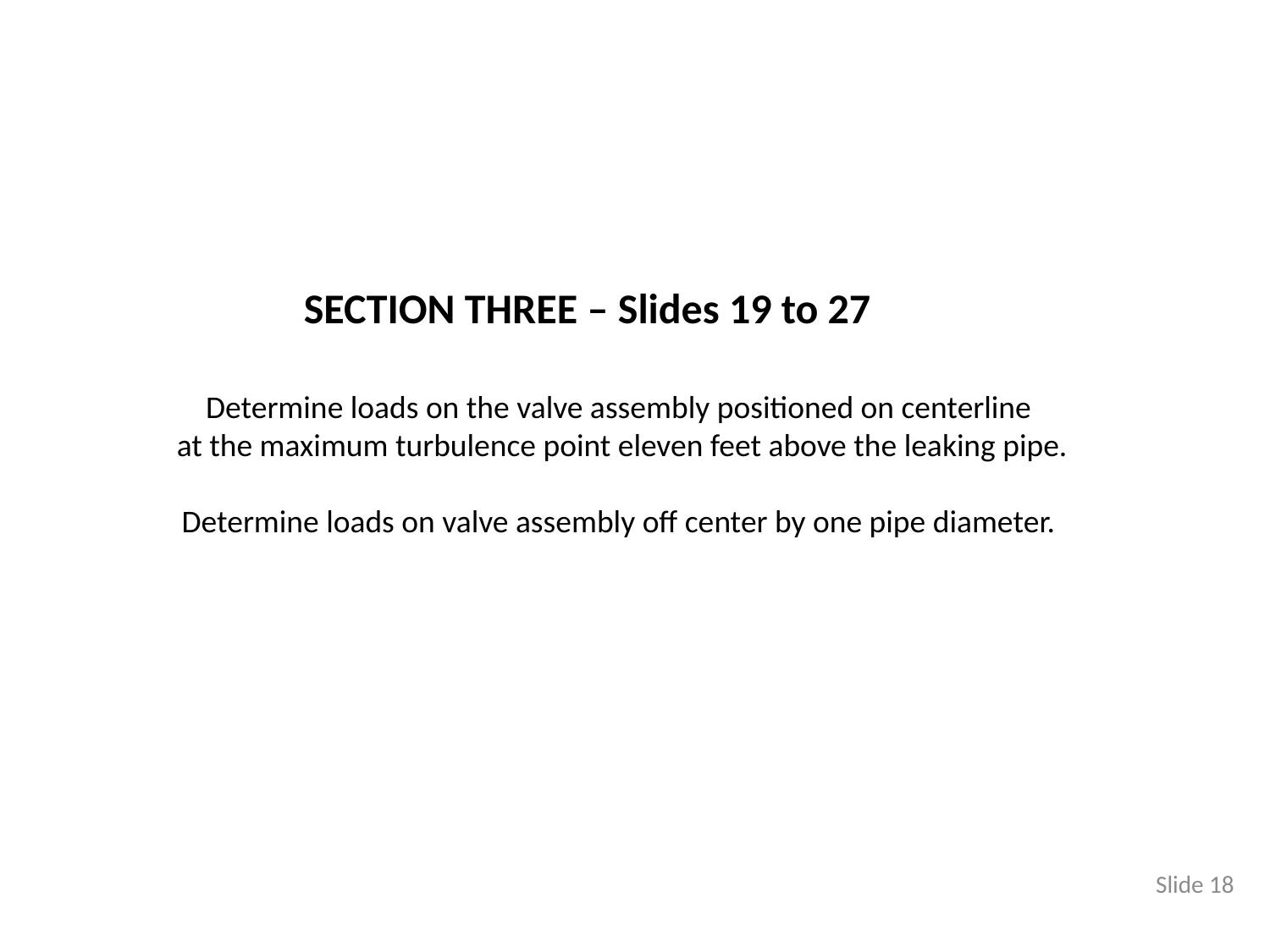

SECTION THREE – Slides 19 to 27
Determine loads on the valve assembly positioned on centerline
 at the maximum turbulence point eleven feet above the leaking pipe.

Determine loads on valve assembly off center by one pipe diameter.

Slide 18